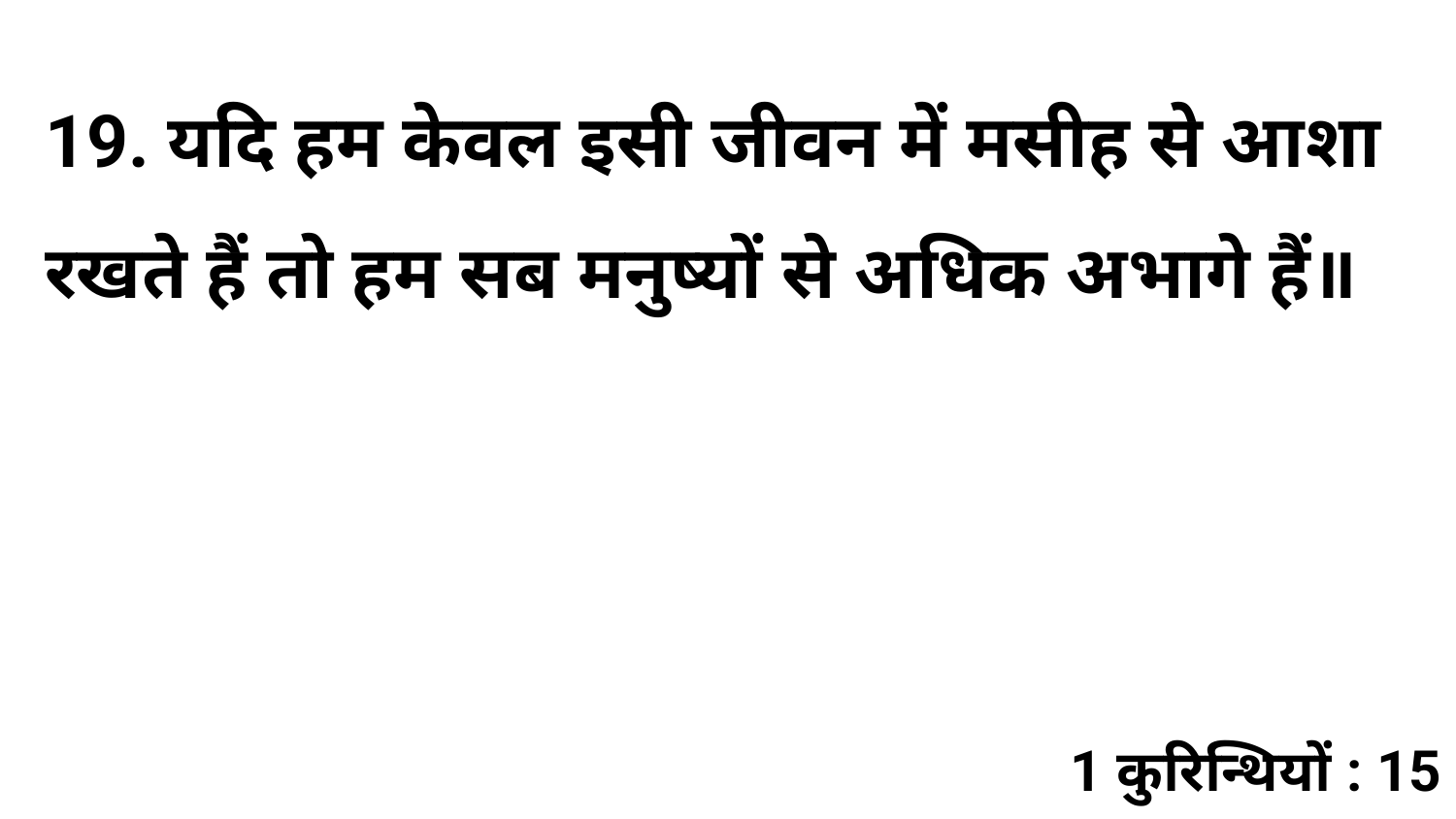

19. यदि हम केवल इसी जीवन में मसीह से आशा रखते हैं तो हम सब मनुष्यों से अधिक अभागे हैं॥
1 कुरिन्थियों : 15